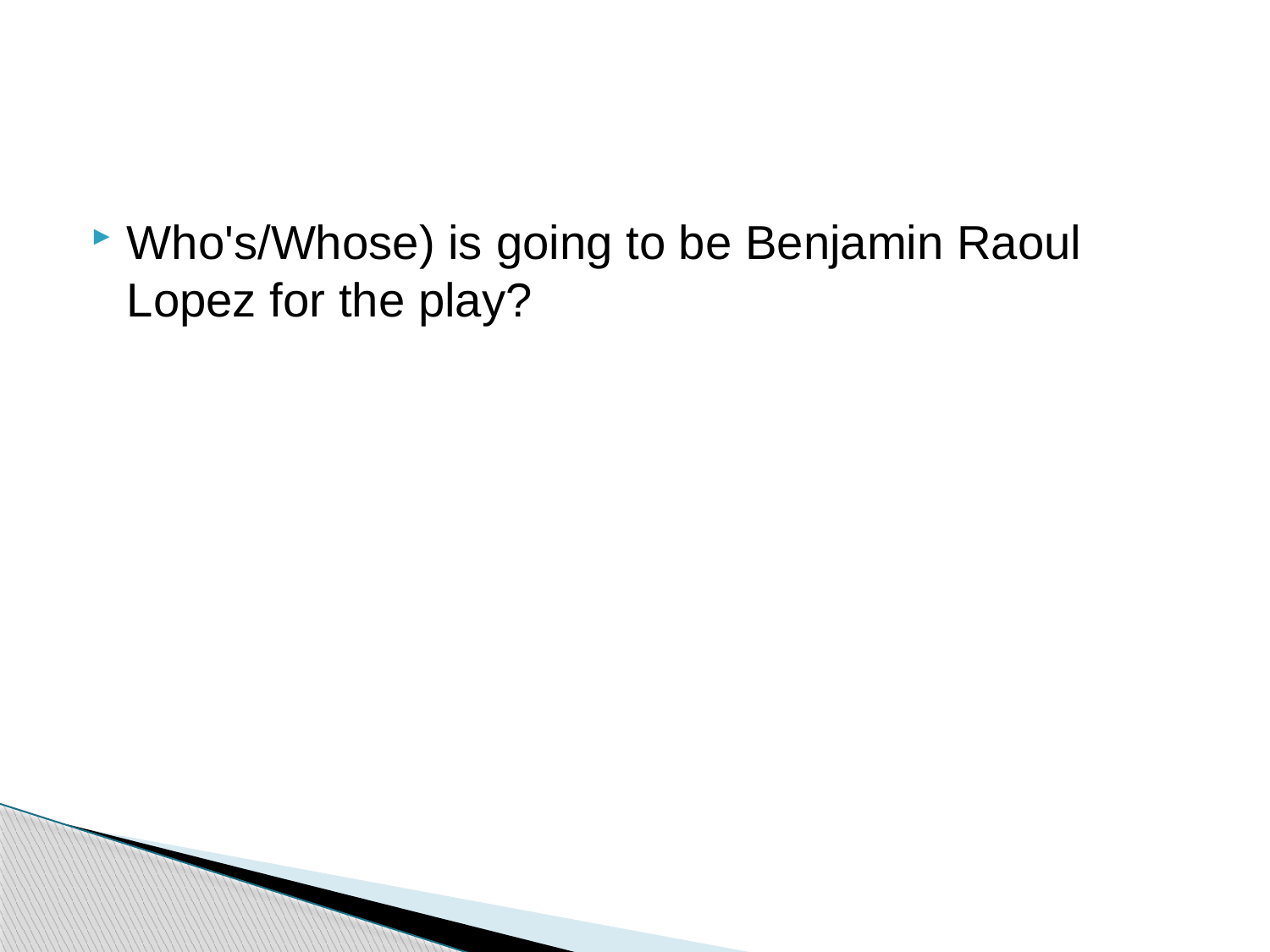

#
Who's/Whose) is going to be Benjamin Raoul Lopez for the play?